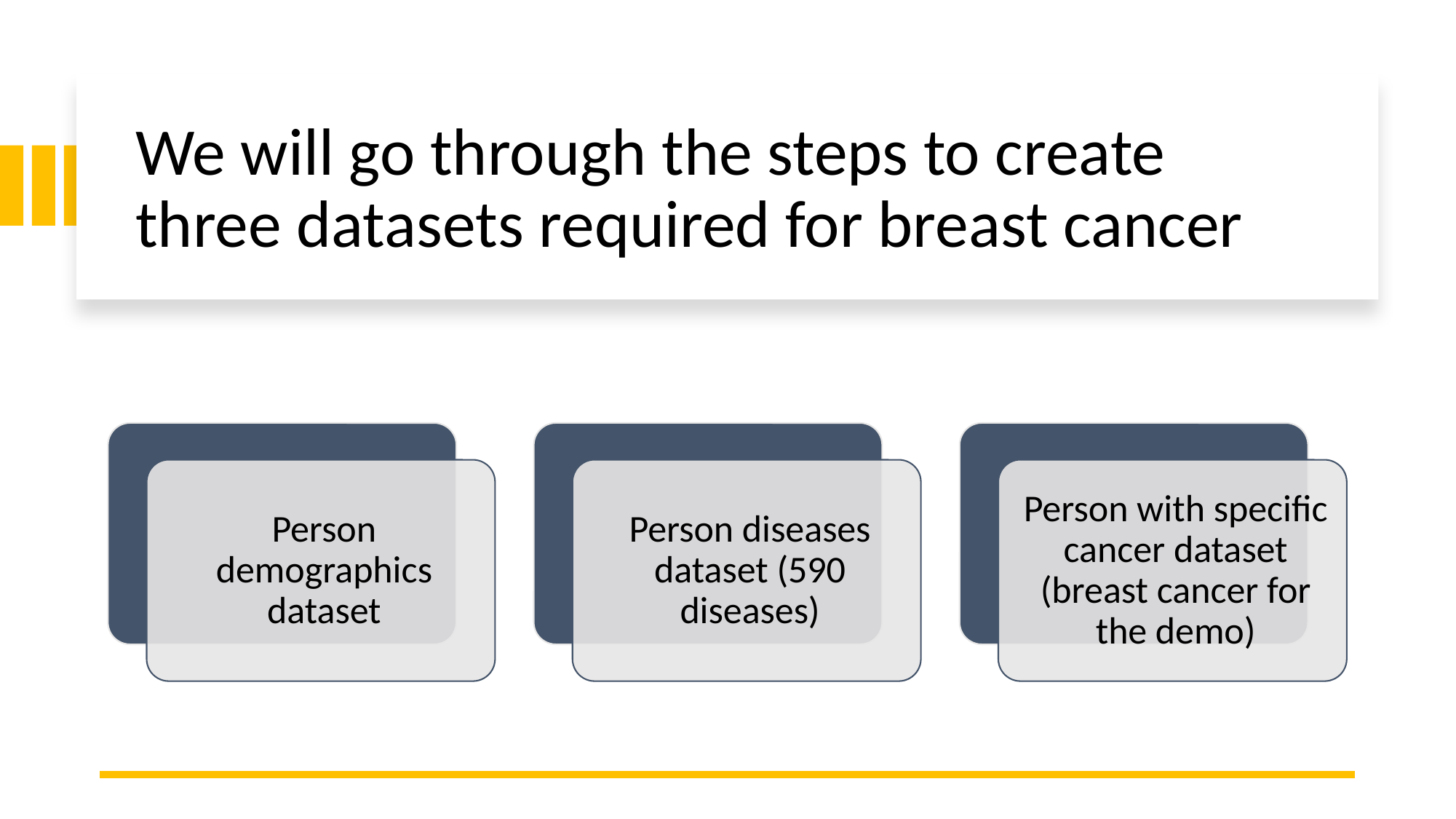

# We will go through the steps to create three datasets required for breast cancer

Person demographics dataset
Person diseases dataset (590 diseases)
Person with specific cancer dataset (breast cancer for the demo)